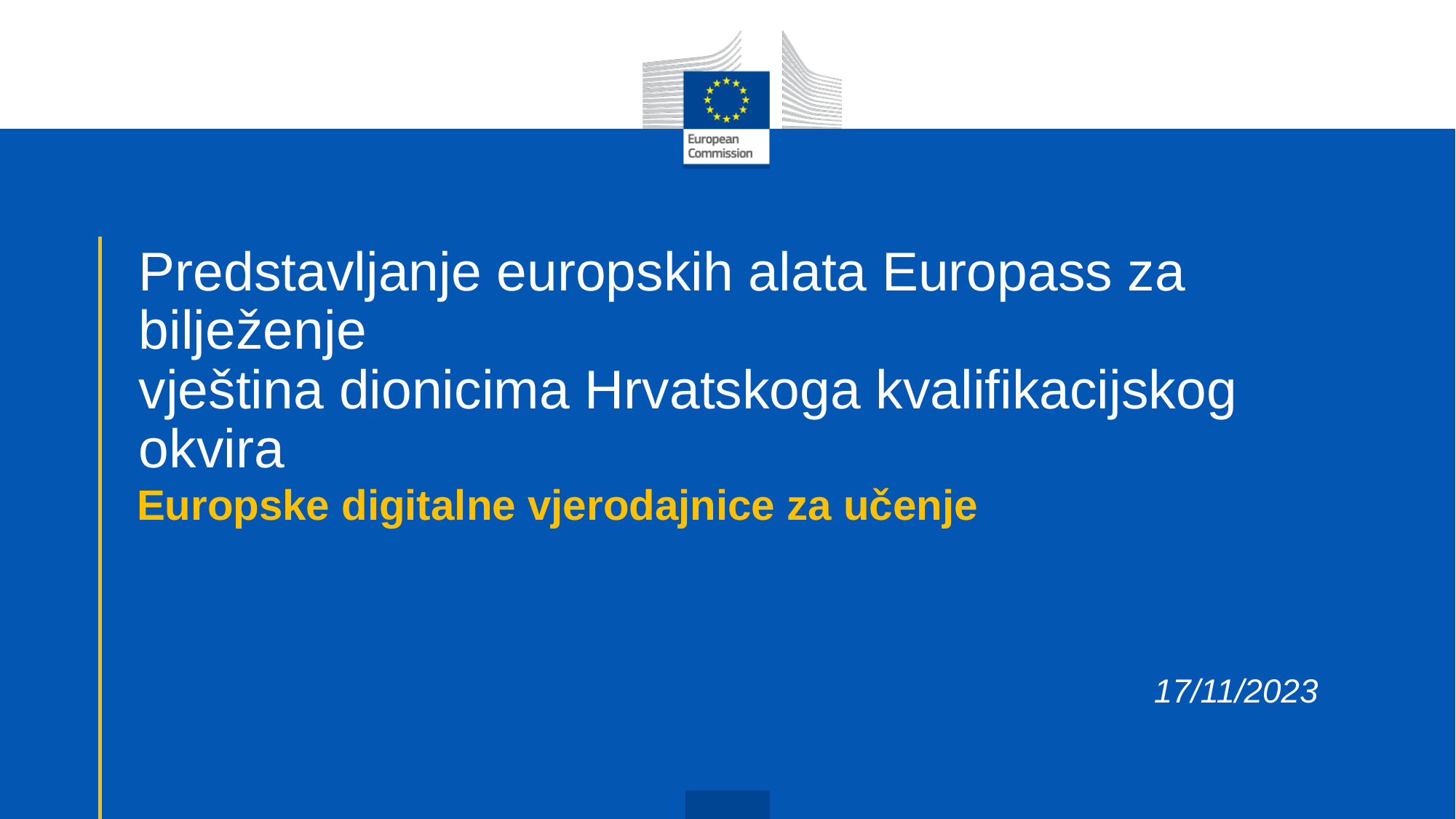

# Predstavljanje europskih alata Europass za bilježenje vještina dionicima Hrvatskoga kvalifikacijskog okvira
Europske digitalne vjerodajnice za učenje
17/11/2023